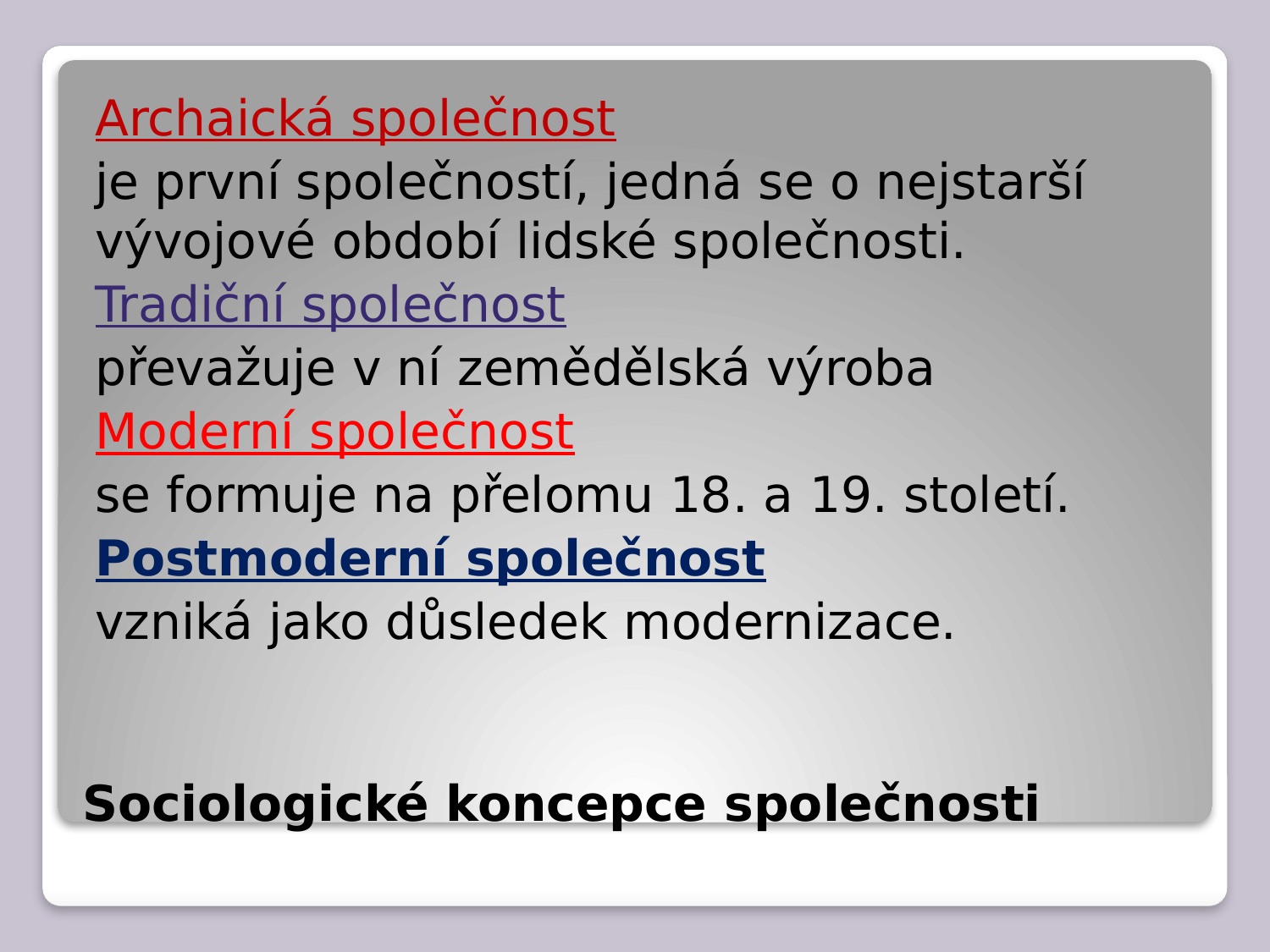

Archaická společnost
je první společností, jedná se o nejstarší vývojové období lidské společnosti.
Tradiční společnost
převažuje v ní zemědělská výroba
Moderní společnost
se formuje na přelomu 18. a 19. století.
Postmoderní společnost
vzniká jako důsledek modernizace.
# Sociologické koncepce společnosti